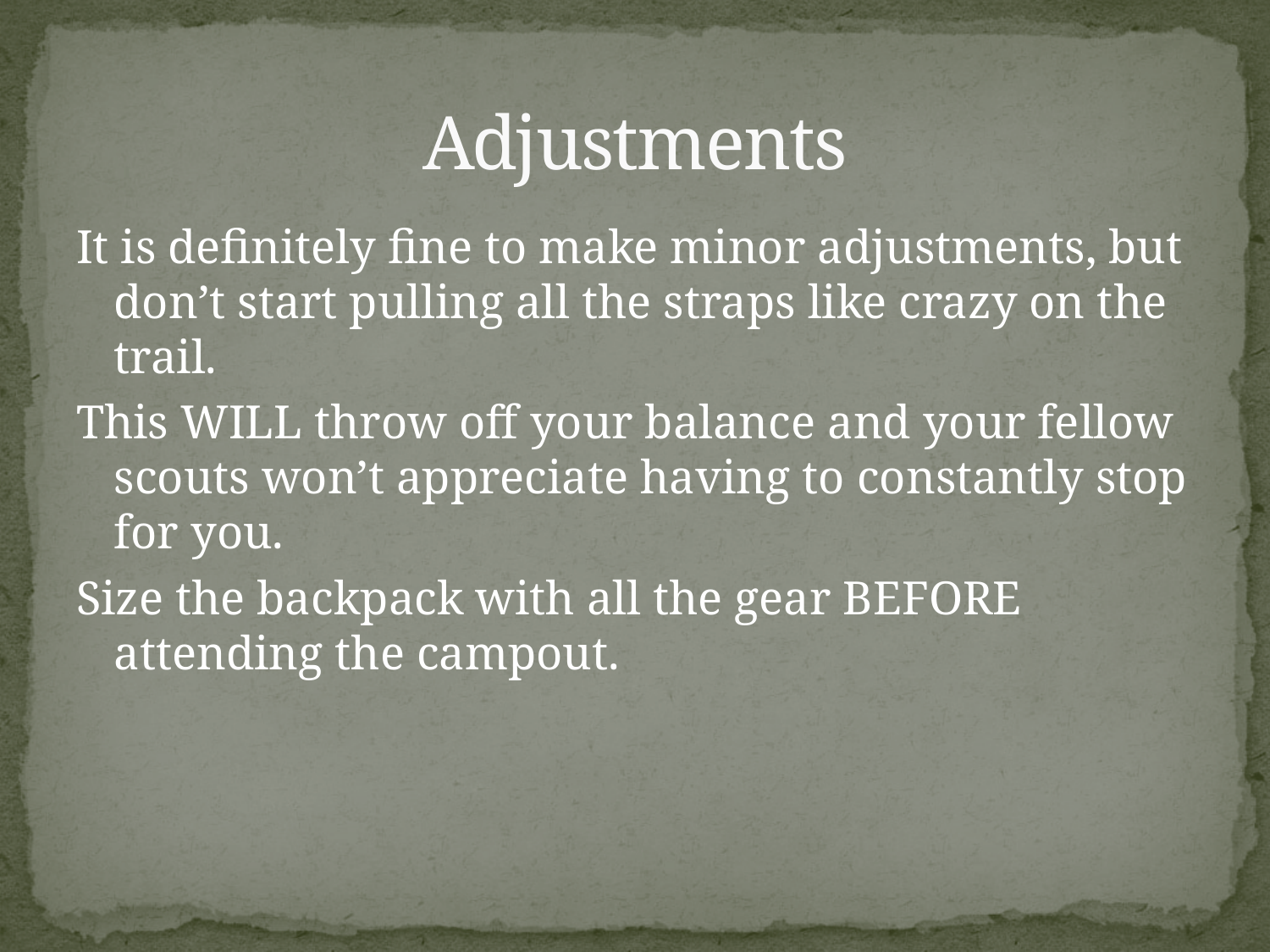

# Adjustments
It is definitely fine to make minor adjustments, but don’t start pulling all the straps like crazy on the trail.
This WILL throw off your balance and your fellow scouts won’t appreciate having to constantly stop for you.
Size the backpack with all the gear BEFORE attending the campout.